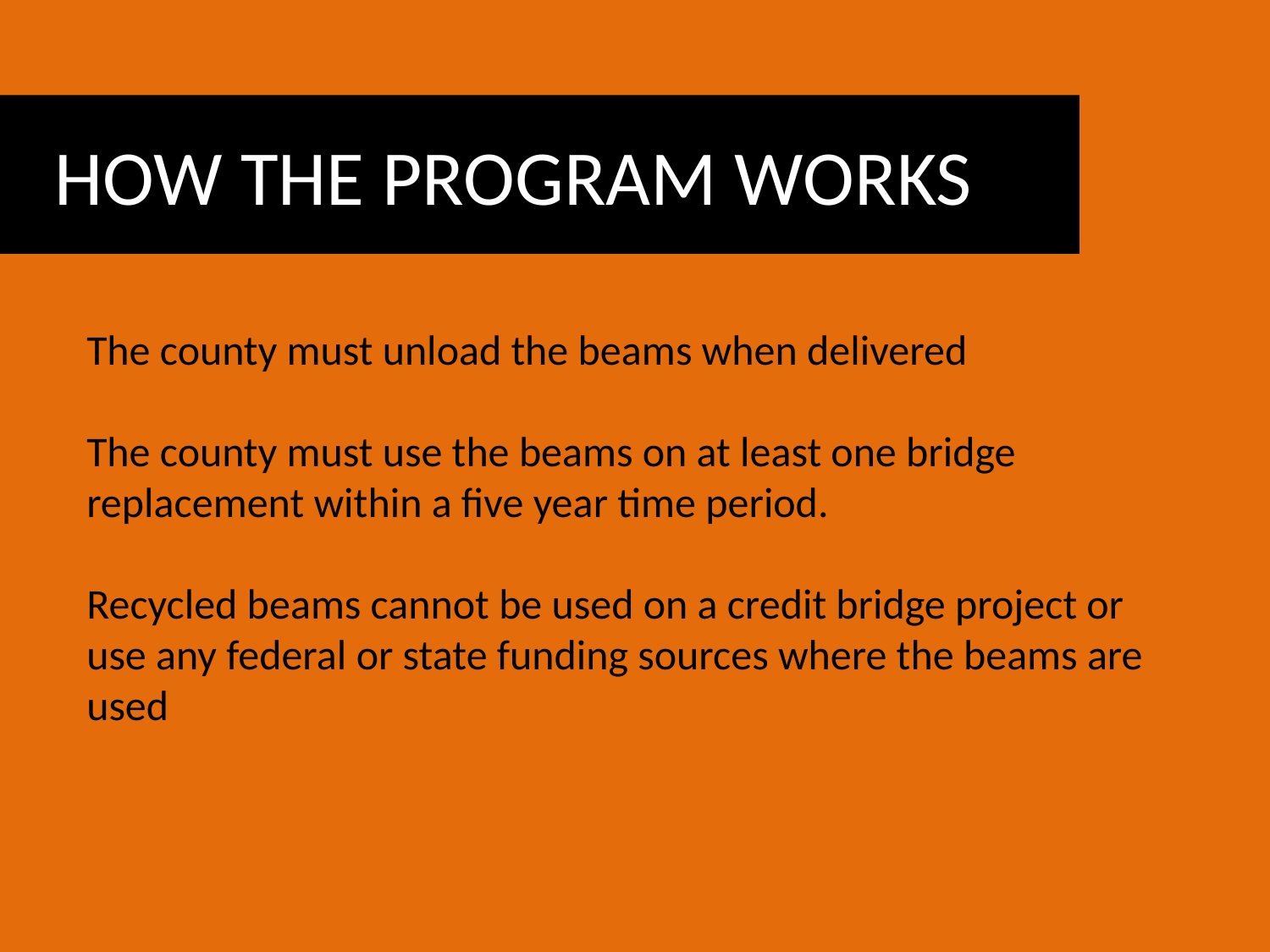

HOW THE PROGRAM WORKS
The county must unload the beams when delivered

The county must use the beams on at least one bridge replacement within a five year time period.

Recycled beams cannot be used on a credit bridge project or use any federal or state funding sources where the beams are used